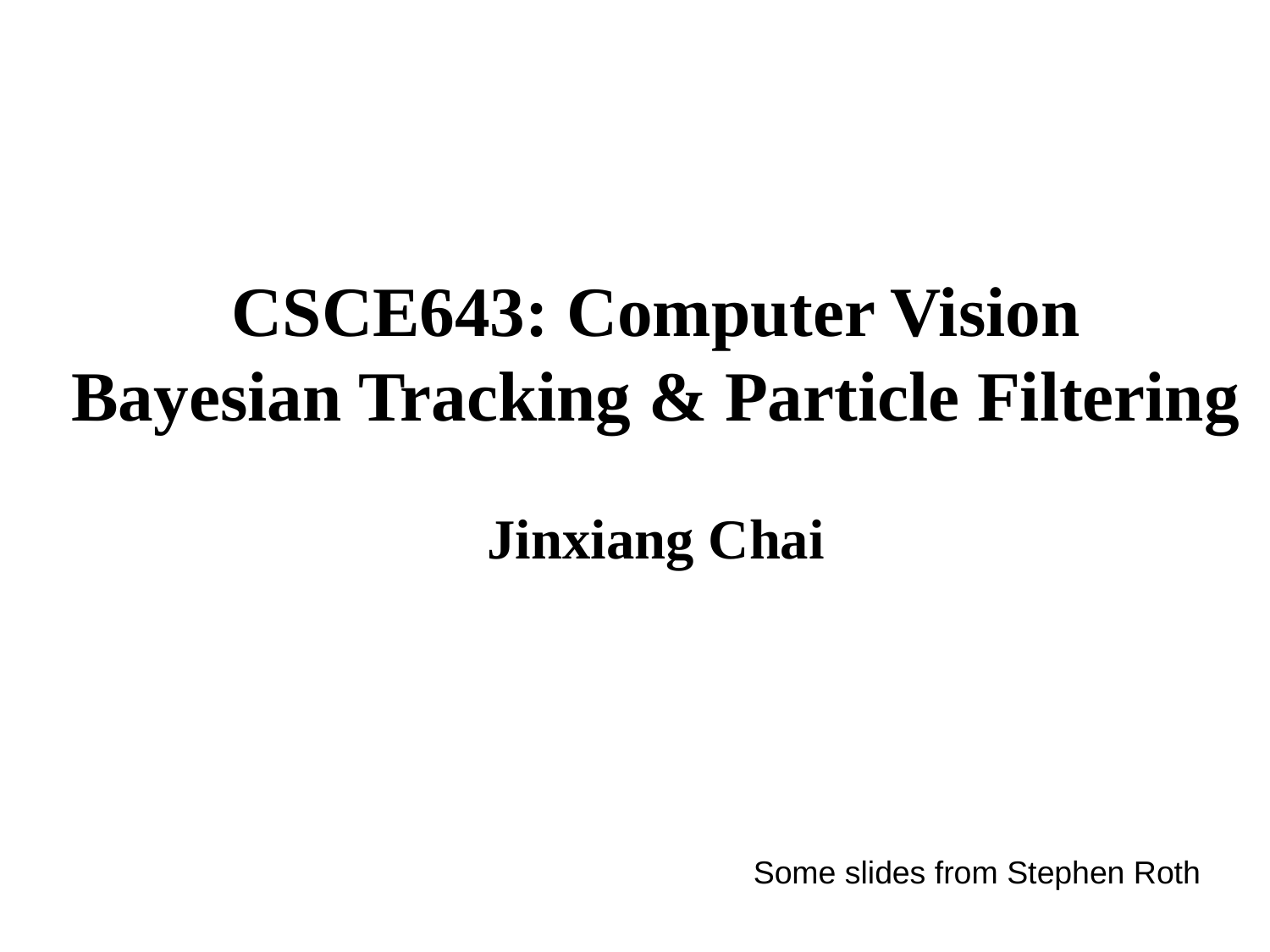

# CSCE643: Computer Vision Bayesian Tracking & Particle Filtering Jinxiang Chai
Some slides from Stephen Roth